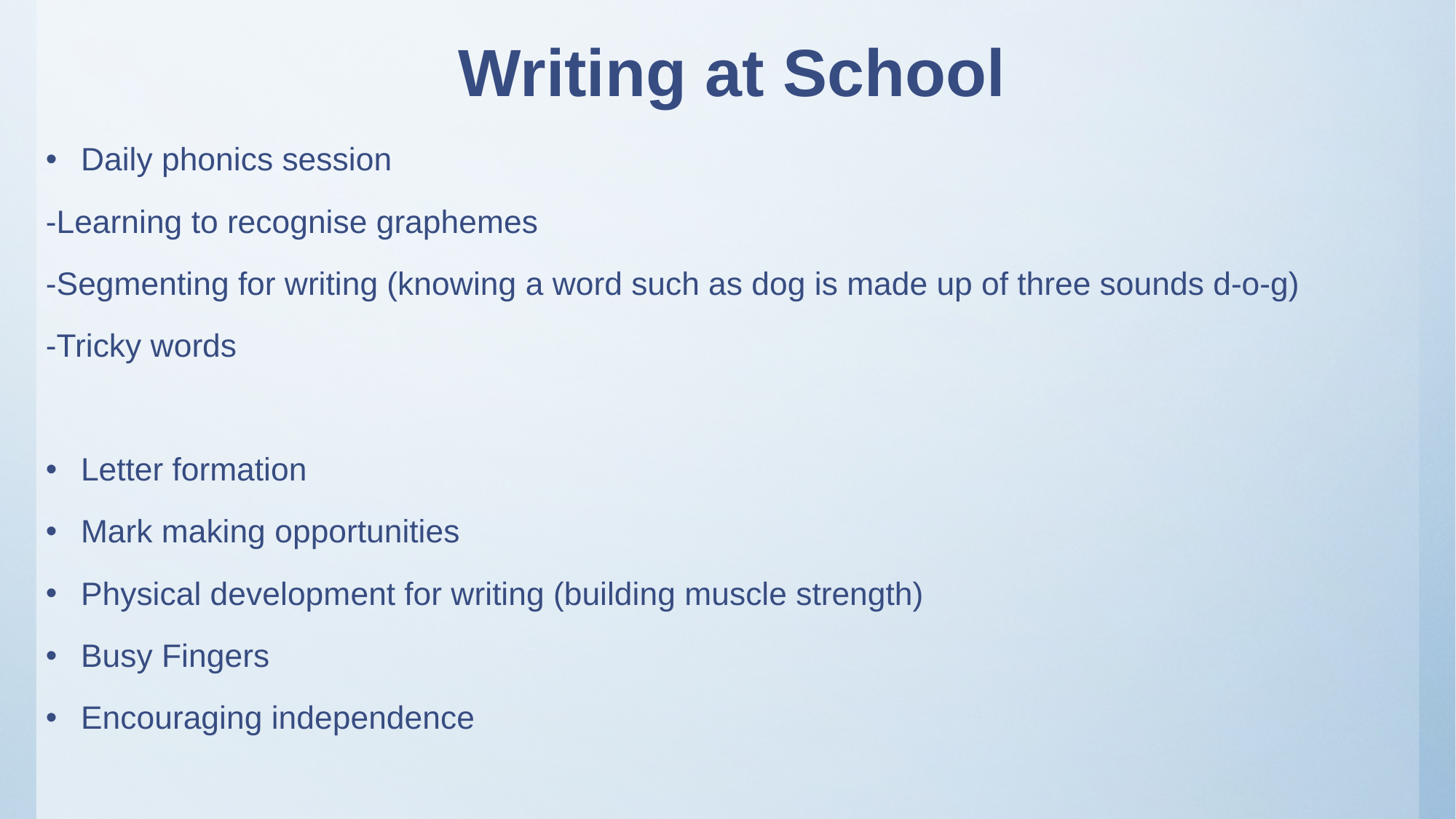

# Writing at School
Daily phonics session
-Learning to recognise graphemes
-Segmenting for writing (knowing a word such as dog is made up of three sounds d-o-g)
-Tricky words

Letter formation
Mark making opportunities
Physical development for writing (building muscle strength)
Busy Fingers
Encouraging independence